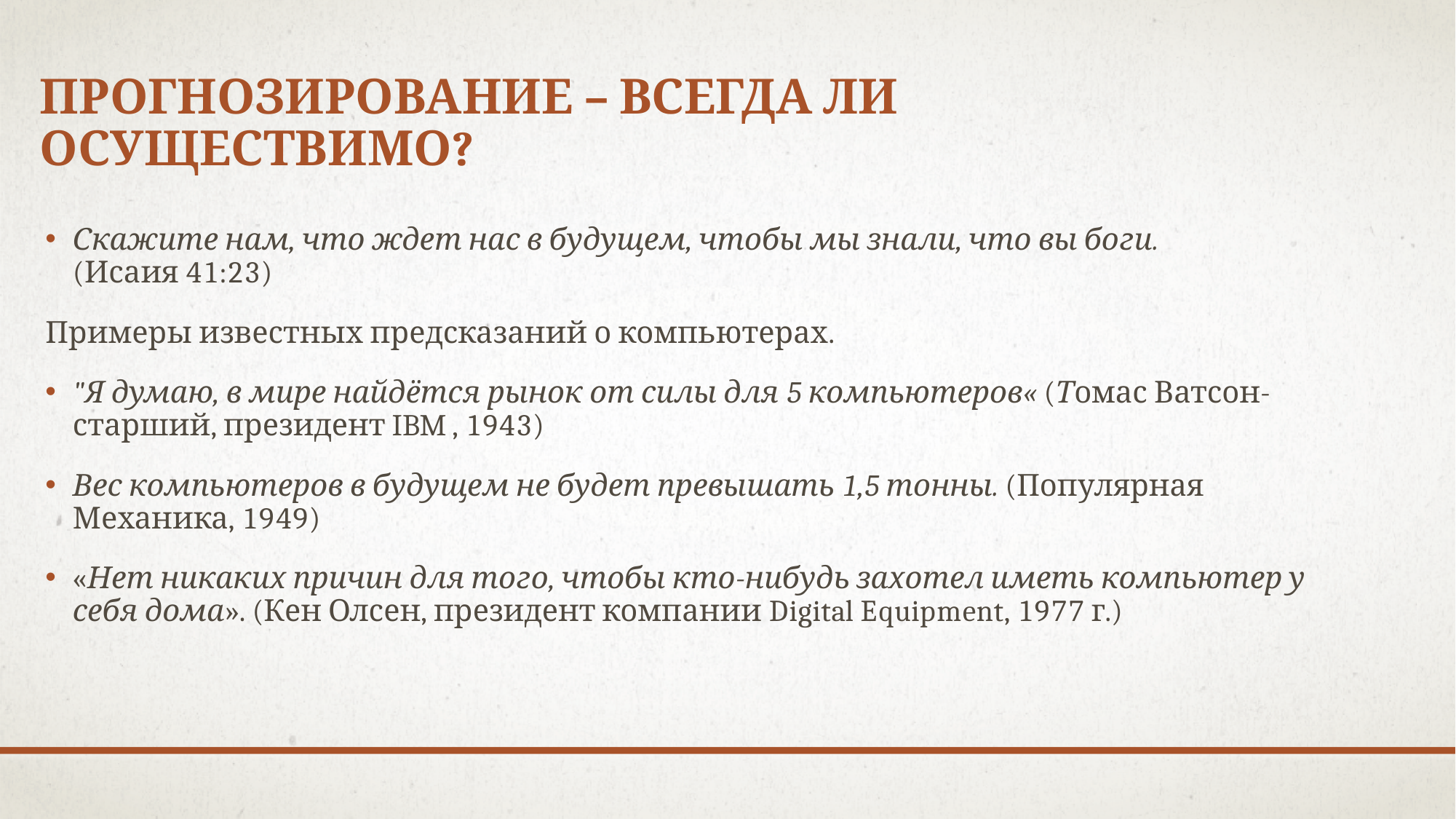

# ПРОГНОЗИРОВАНИЕ – ВСЕГДА ЛИ ОСУЩЕСТВИМО?
Скажите нам, что ждет нас в будущем, чтобы мы знали, что вы боги.
(Исаия 41:23)
Примеры известных предсказаний о компьютерах.
"Я думаю, в мире найдётся рынок от силы для 5 компьютеров« (Томас Ватсон-старший, президент IBM , 1943)
Вес компьютеров в будущем не будет превышать 1,5 тонны. (Популярная Механика, 1949)
«Нет никаких причин для того, чтобы кто-нибудь захотел иметь компьютер у себя дома». (Кен Олсен, президент компании Digital Equipment, 1977 г.)